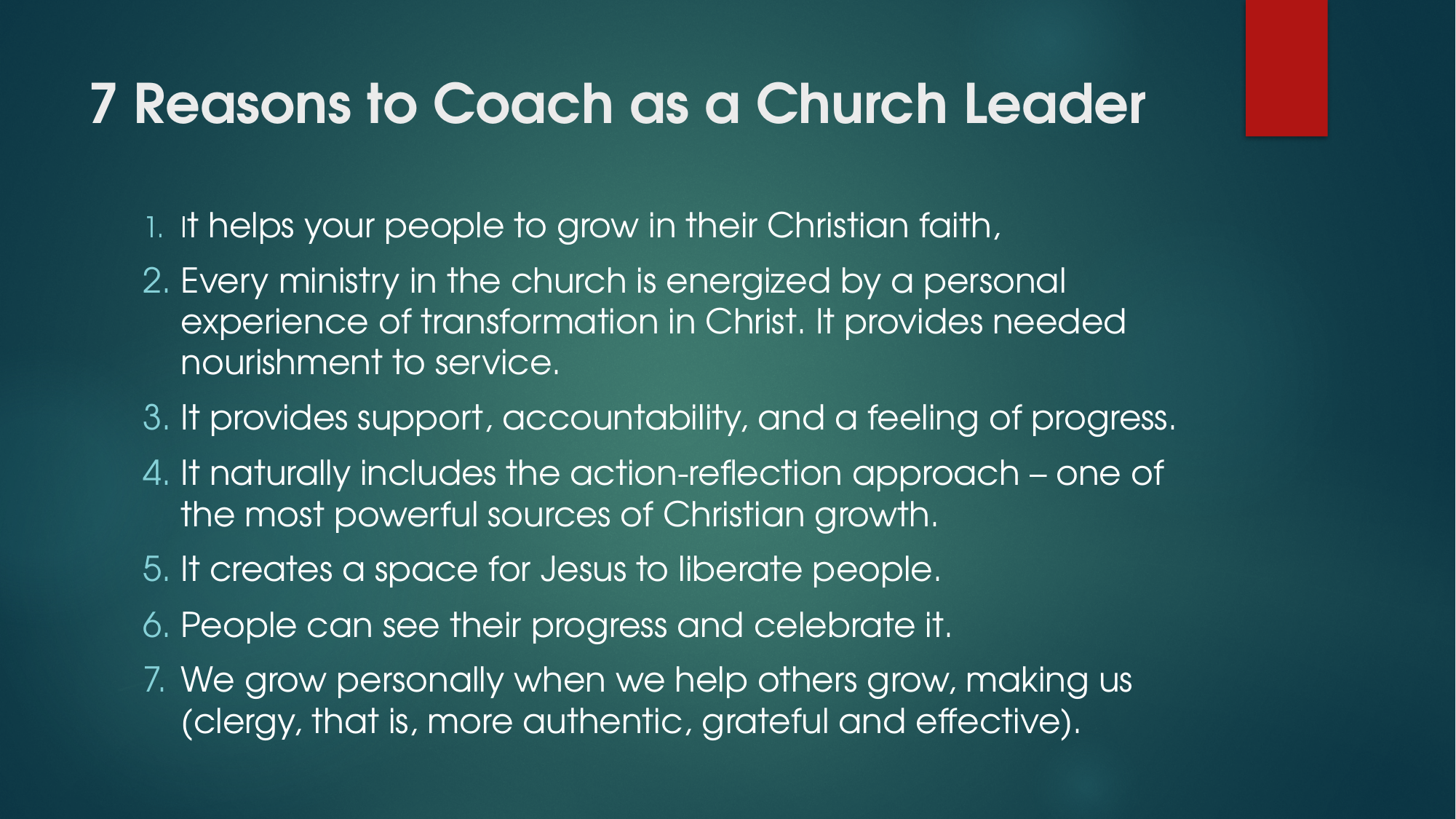

# 7 Reasons to Coach as a Church Leader
It helps your people to grow in their Christian faith,
Every ministry in the church is energized by a personal experience of transformation in Christ. It provides needed nourishment to service.
It provides support, accountability, and a feeling of progress.
It naturally includes the action-reflection approach – one of the most powerful sources of Christian growth.
It creates a space for Jesus to liberate people.
People can see their progress and celebrate it.
We grow personally when we help others grow, making us (clergy, that is, more authentic, grateful and effective).